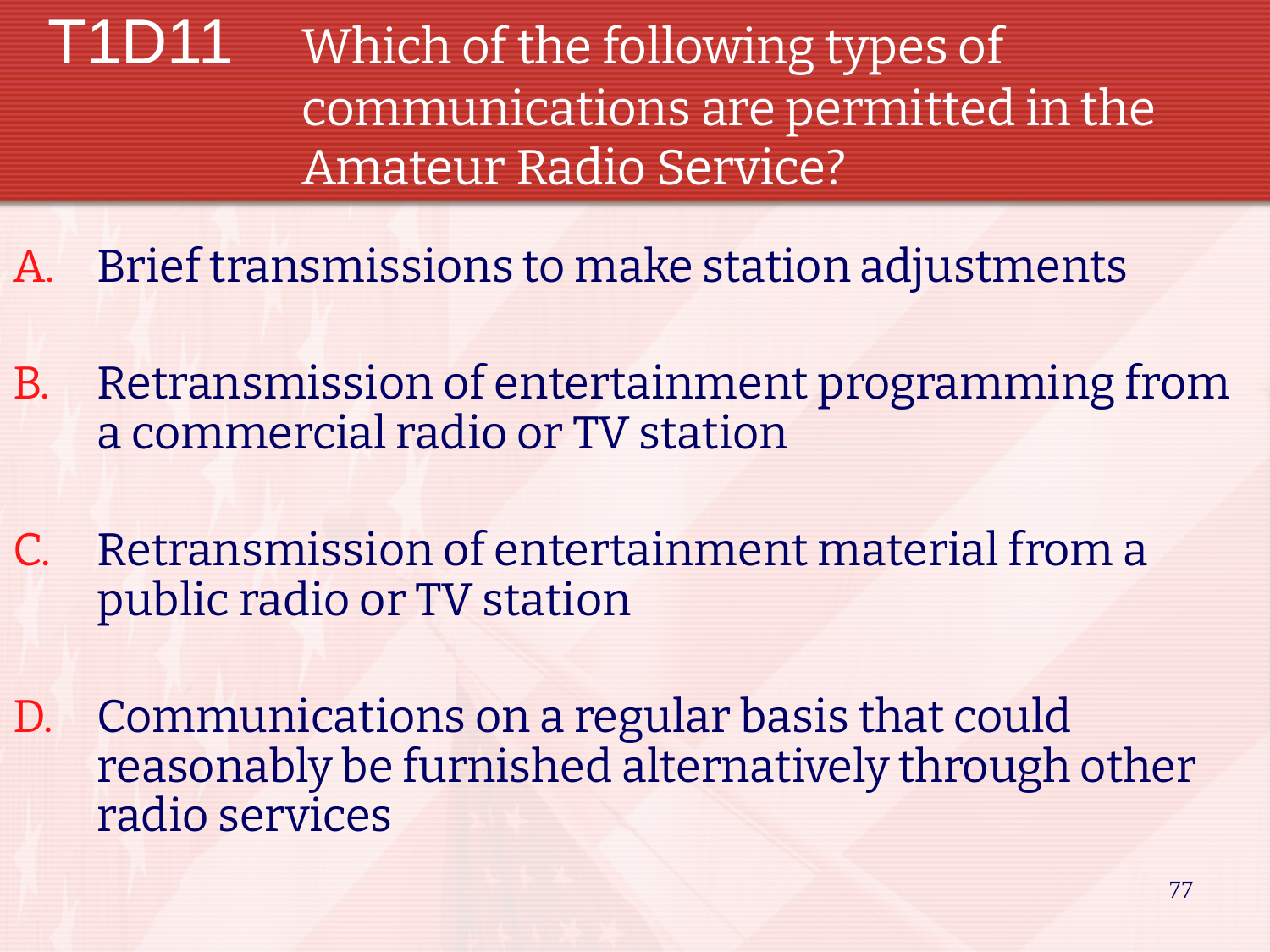

# T1D11  	Which of the following types of 				communications are permitted in the 			Amateur Radio Service?
Brief transmissions to make station adjustments

Retransmission of entertainment programming from a commercial radio or TV station

Retransmission of entertainment material from a public radio or TV station

Communications on a regular basis that could reasonably be furnished alternatively through other radio services
77